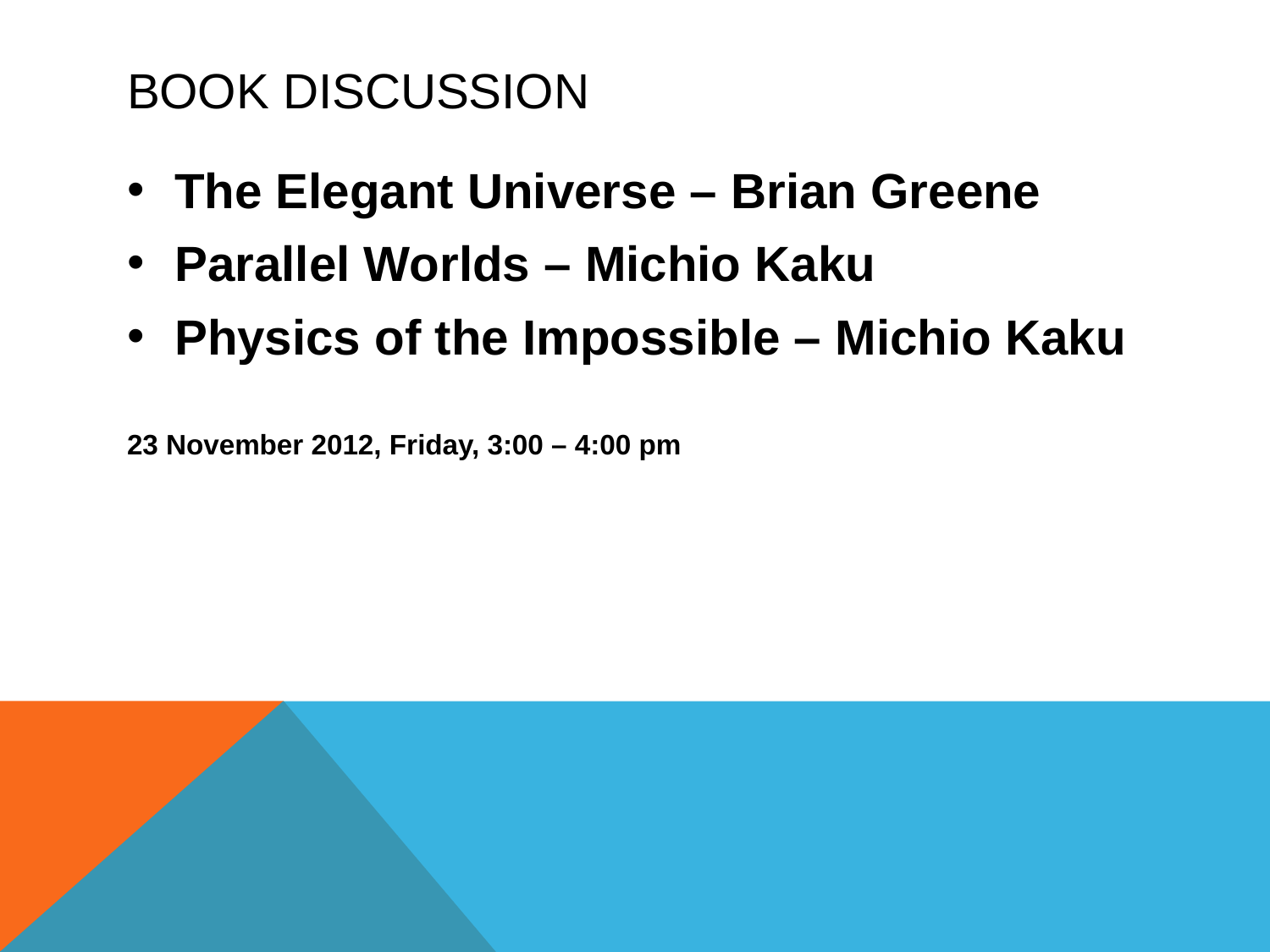

# Book Discussion
The Elegant Universe – Brian Greene
Parallel Worlds – Michio Kaku
Physics of the Impossible – Michio Kaku

23 November 2012, Friday, 3:00 – 4:00 pm